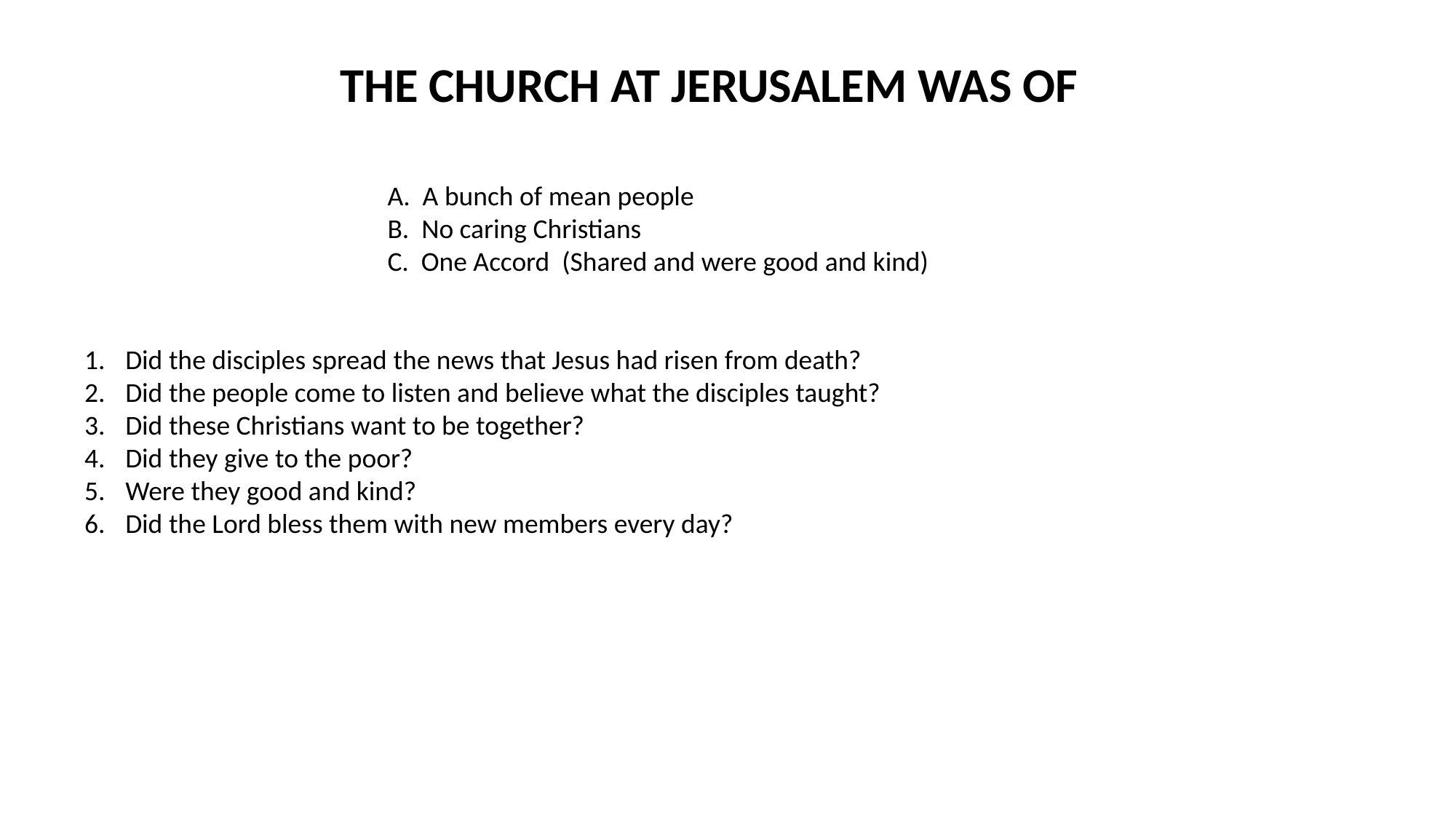

THE CHURCH AT JERUSALEM WAS OF
                                                 A.  A bunch of mean people
                                                 B.  No caring Christians
                                                 C.  One Accord  (Shared and were good and kind)

Did the disciples spread the news that Jesus had risen from death?
Did the people come to listen and believe what the disciples taught?
Did these Christians want to be together?
Did they give to the poor?
Were they good and kind?
Did the Lord bless them with new members every day?